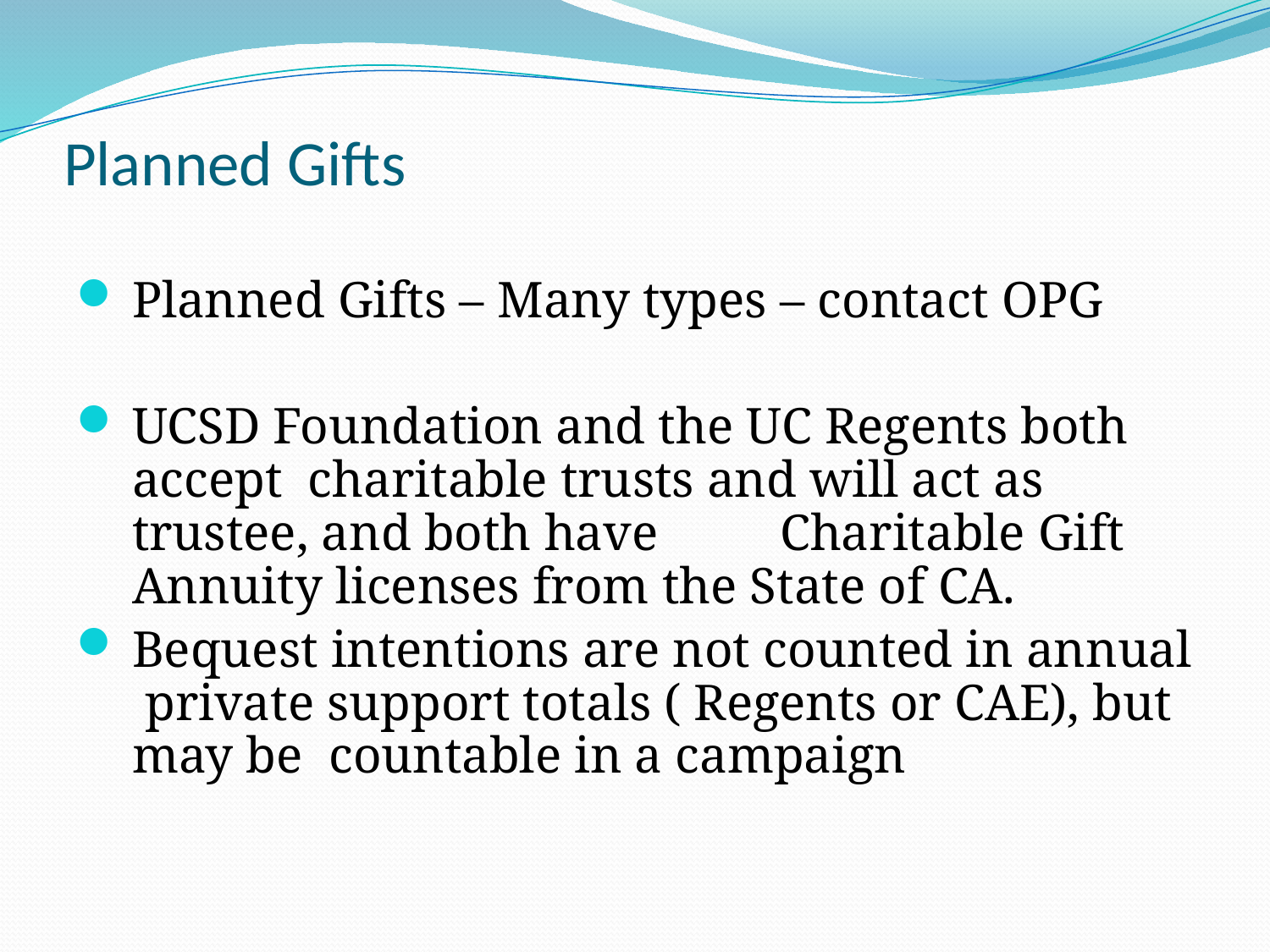

# Planned Gifts
Planned Gifts – Many types – contact OPG

UCSD Foundation and the UC Regents both accept  charitable trusts and will act as trustee, and both have 	 Charitable Gift Annuity licenses from the State of CA.
Bequest intentions are not counted in annual  private support totals ( Regents or CAE), but may be  countable in a campaign